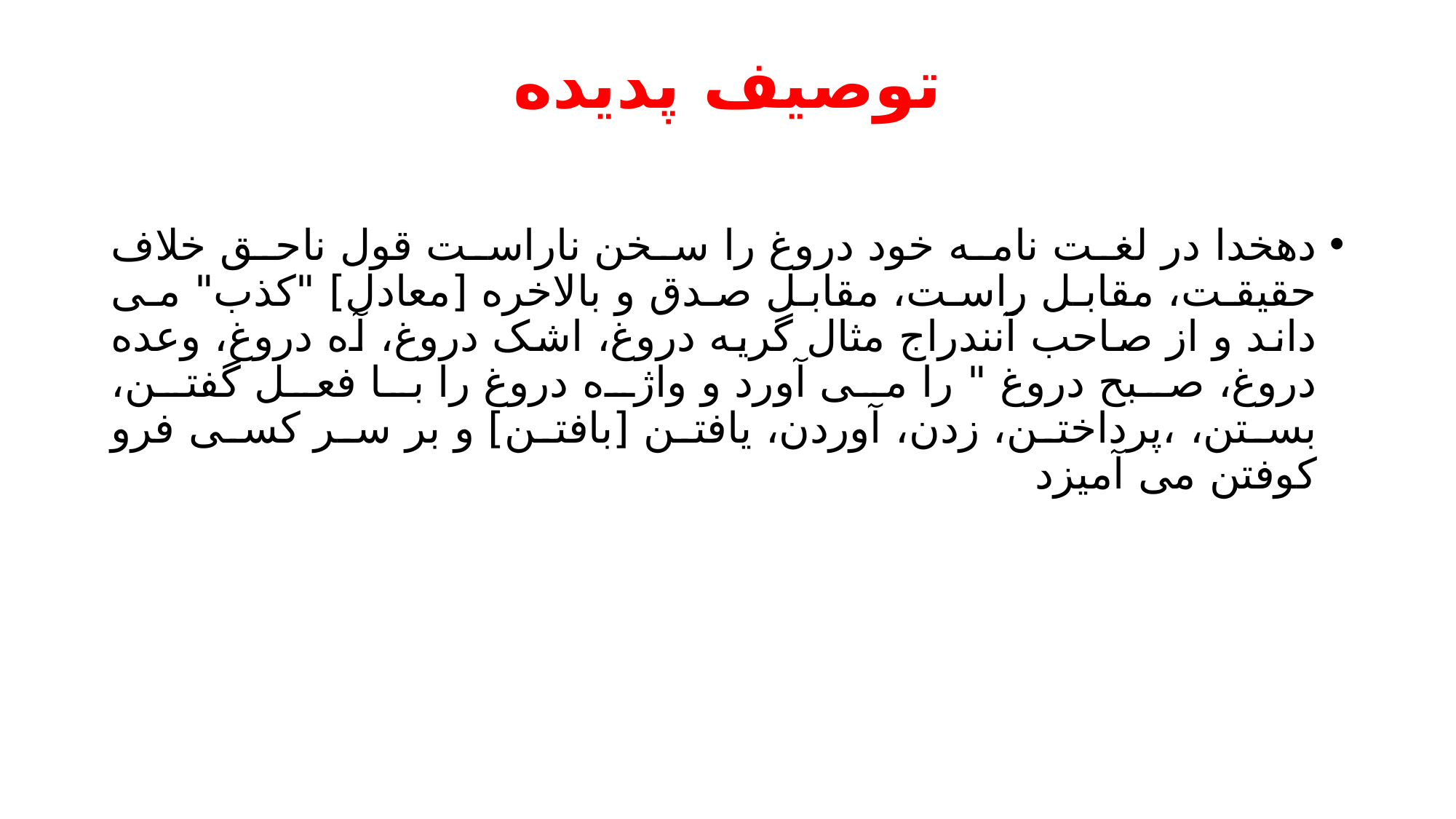

# توصیف پدیده
دهخدا در لغت نامه خود دروغ را سخن ناراست قول ناحق خلاف حقیقت، مقابل راست، مقابل صدق و بالاخره [معادل] "كذب" می داند و از صاحب آنندراج مثال گریه دروغ، اشک دروغ، آه دروغ، وعده دروغ، صبح دروغ " را می آورد و واژه دروغ را با فعل گفتن، بستن، ،پرداختن، زدن، آوردن، یافتن [بافتن] و بر سر کسی فرو کوفتن می آمیزد